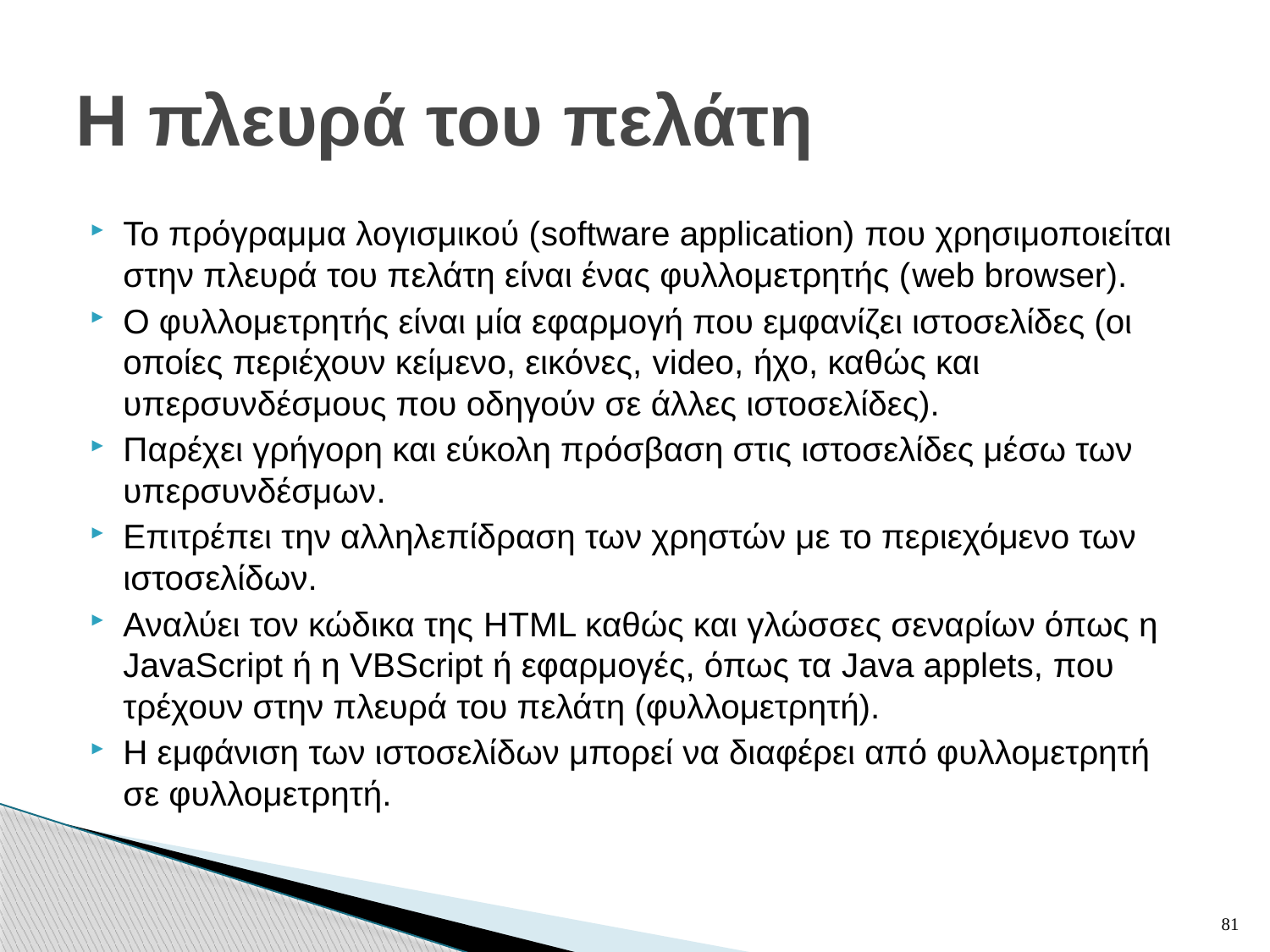

# Η πλευρά του πελάτη
Το πρόγραμμα λογισμικού (software application) που χρησιμοποιείται στην πλευρά του πελάτη είναι ένας φυλλομετρητής (web browser).
Ο φυλλομετρητής είναι μία εφαρμογή που εμφανίζει ιστοσελίδες (οι οποίες περιέχουν κείμενο, εικόνες, video, ήχο, καθώς και υπερσυνδέσμους που οδηγούν σε άλλες ιστοσελίδες).
Παρέχει γρήγορη και εύκολη πρόσβαση στις ιστοσελίδες μέσω των υπερσυνδέσμων.
Επιτρέπει την αλληλεπίδραση των χρηστών με το περιεχόμενο των ιστοσελίδων.
Αναλύει τον κώδικα της HTML καθώς και γλώσσες σεναρίων όπως η JavaScript ή η VBScript ή εφαρμογές, όπως τα Java applets, που τρέχουν στην πλευρά του πελάτη (φυλλομετρητή).
Η εμφάνιση των ιστοσελίδων μπορεί να διαφέρει από φυλλομετρητή σε φυλλομετρητή.

81